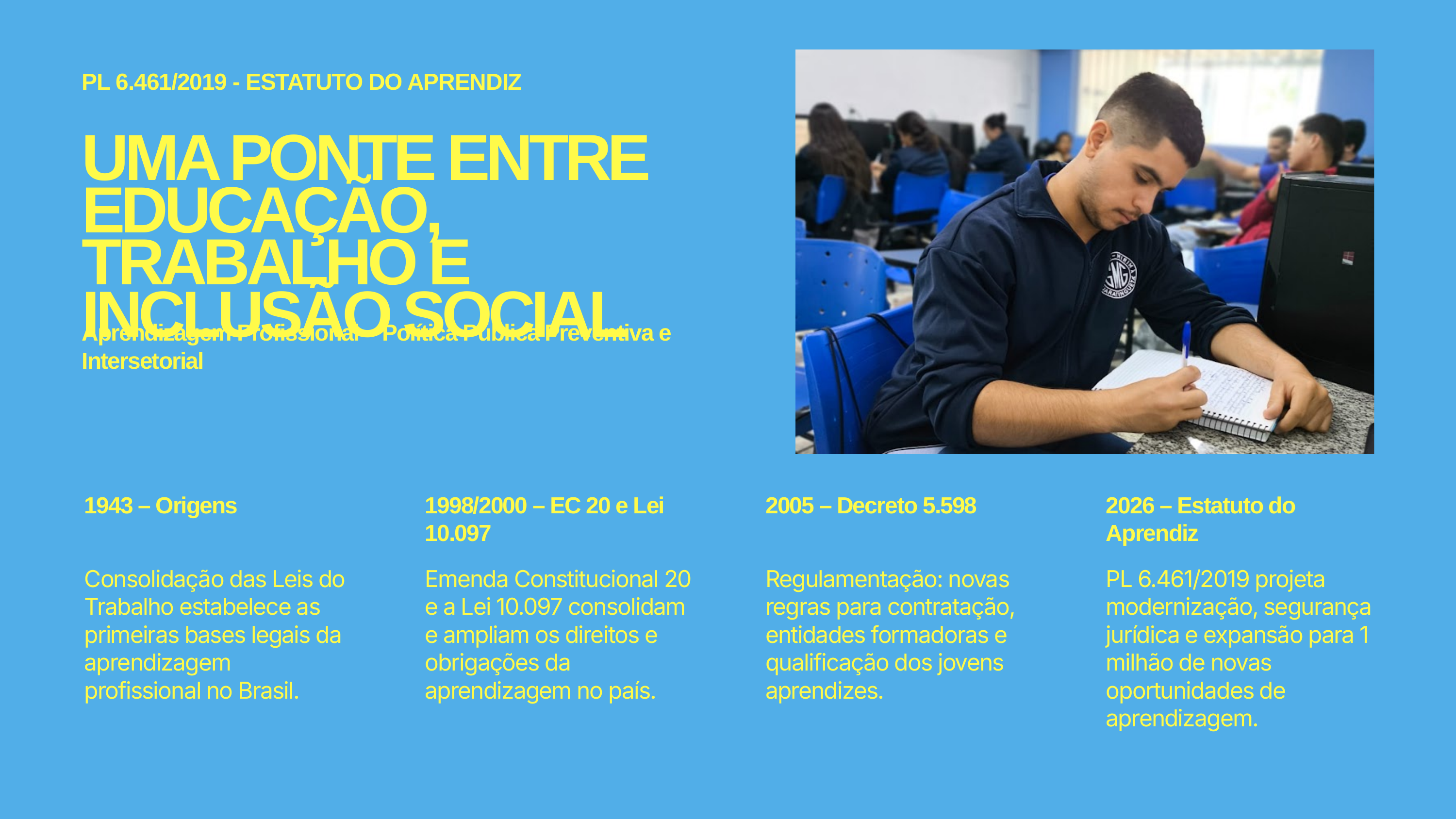

PL 6.461/2019 - ESTATUTO DO APRENDIZ
UMA PONTE ENTRE EDUCAÇÃO, TRABALHO E INCLUSÃO SOCIAL
Aprendizagem Profissional – Política Pública Preventiva e Intersetorial
1943 – Origens
1998/2000 – EC 20 e Lei 10.097
2005 – Decreto 5.598
2026 – Estatuto do Aprendiz
Consolidação das Leis do Trabalho estabelece as primeiras bases legais da aprendizagem profissional no Brasil.
Emenda Constitucional 20 e a Lei 10.097 consolidam e ampliam os direitos e obrigações da aprendizagem no país.
Regulamentação: novas regras para contratação, entidades formadoras e qualificação dos jovens aprendizes.
PL 6.461/2019 projeta modernização, segurança jurídica e expansão para 1 milhão de novas oportunidades de aprendizagem.